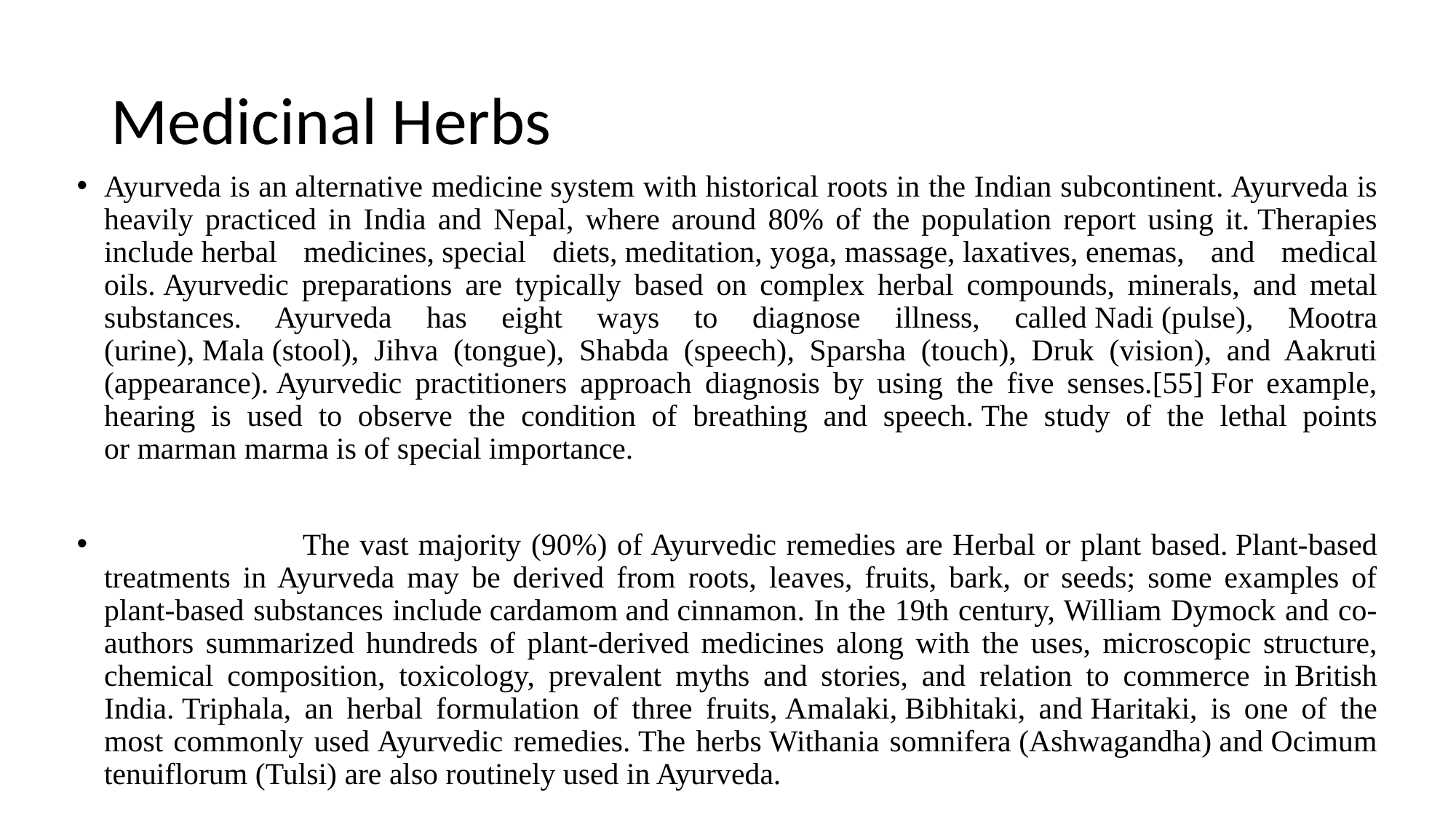

# Medicinal Herbs
Ayurveda is an alternative medicine system with historical roots in the Indian subcontinent. Ayurveda is heavily practiced in India and Nepal, where around 80% of the population report using it. Therapies include herbal medicines, special diets, meditation, yoga, massage, laxatives, enemas, and medical oils. Ayurvedic preparations are typically based on complex herbal compounds, minerals, and metal substances. Ayurveda has eight ways to diagnose illness, called Nadi (pulse), Mootra (urine), Mala (stool), Jihva (tongue), Shabda (speech), Sparsha (touch), Druk (vision), and Aakruti (appearance). Ayurvedic practitioners approach diagnosis by using the five senses.[55] For example, hearing is used to observe the condition of breathing and speech. The study of the lethal points or marman marma is of special importance.

                    The vast majority (90%) of Ayurvedic remedies are Herbal or plant based. Plant-based treatments in Ayurveda may be derived from roots, leaves, fruits, bark, or seeds; some examples of plant-based substances include cardamom and cinnamon. In the 19th century, William Dymock and co-authors summarized hundreds of plant-derived medicines along with the uses, microscopic structure, chemical composition, toxicology, prevalent myths and stories, and relation to commerce in British India. Triphala, an herbal formulation of three fruits, Amalaki, Bibhitaki, and Haritaki, is one of the most commonly used Ayurvedic remedies. The herbs Withania somnifera (Ashwagandha) and Ocimum tenuiflorum (Tulsi) are also routinely used in Ayurveda.